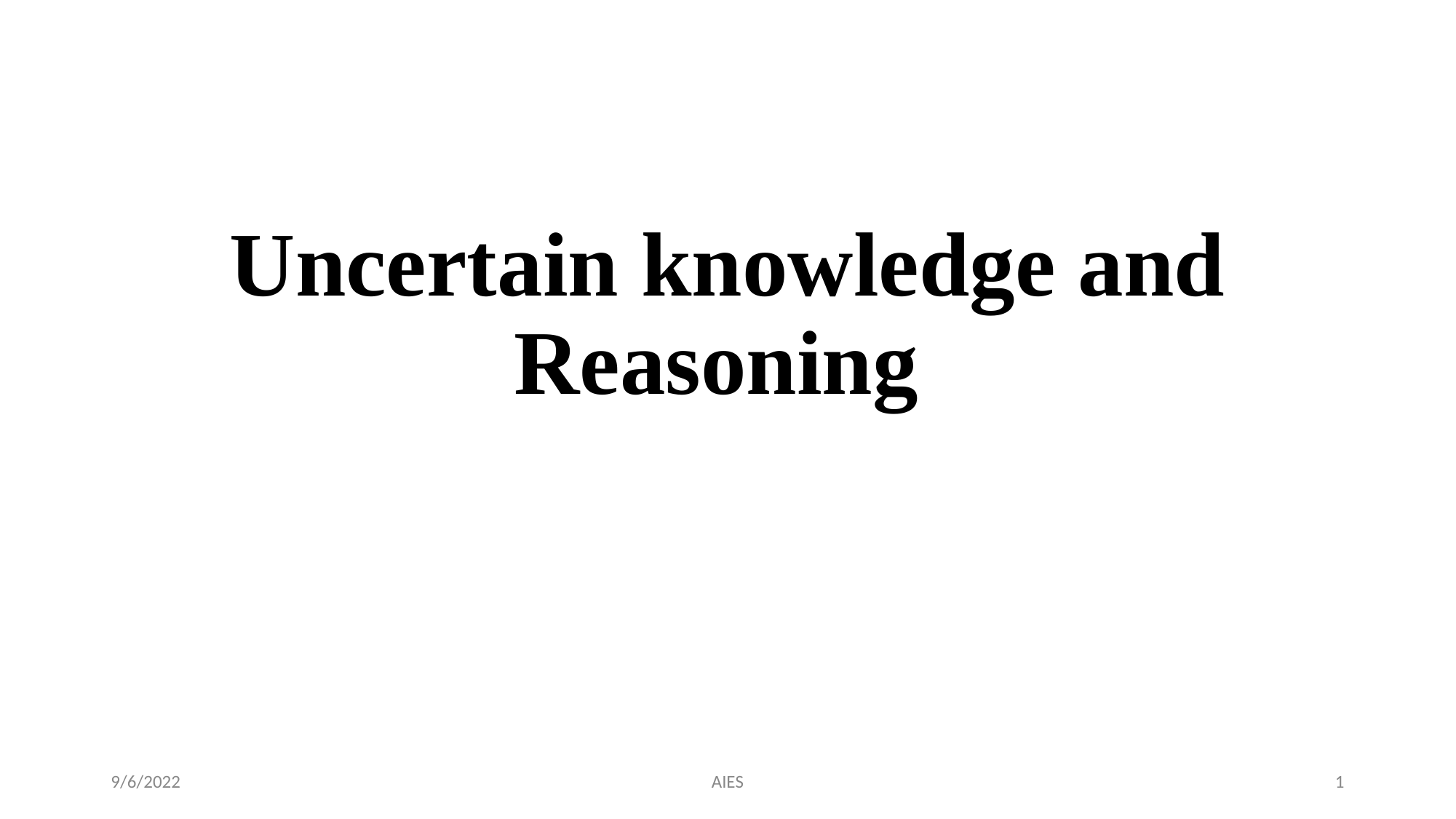

# Uncertain knowledge and Reasoning

9/6/2022
AIES
1